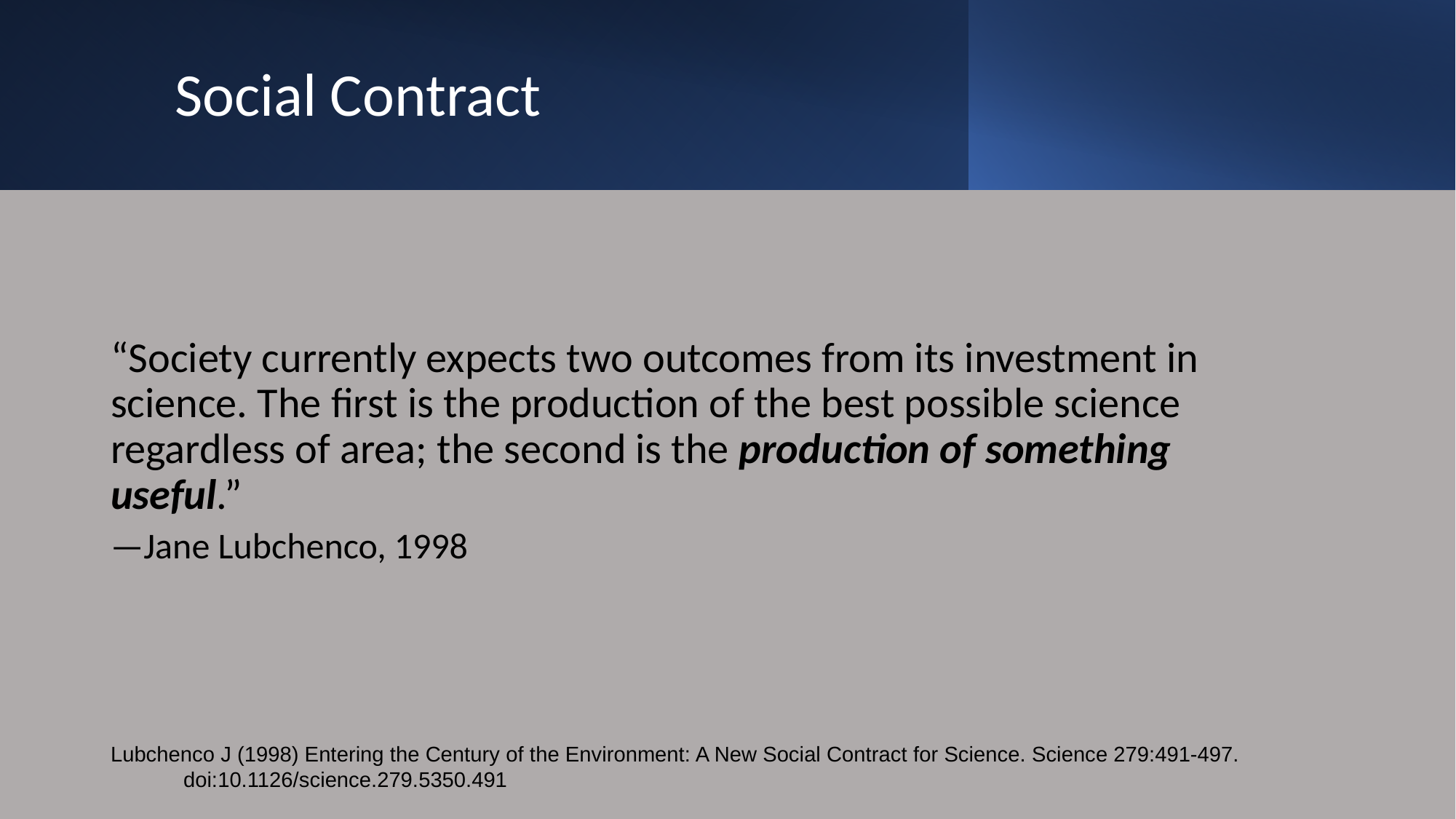

# Social Contract
“Society currently expects two outcomes from its investment in science. The first is the production of the best possible science regardless of area; the second is the production of something useful.”
—Jane Lubchenco, 1998
Lubchenco J (1998) Entering the Century of the Environment: A New Social Contract for Science. Science 279:491-497. doi:10.1126/science.279.5350.491